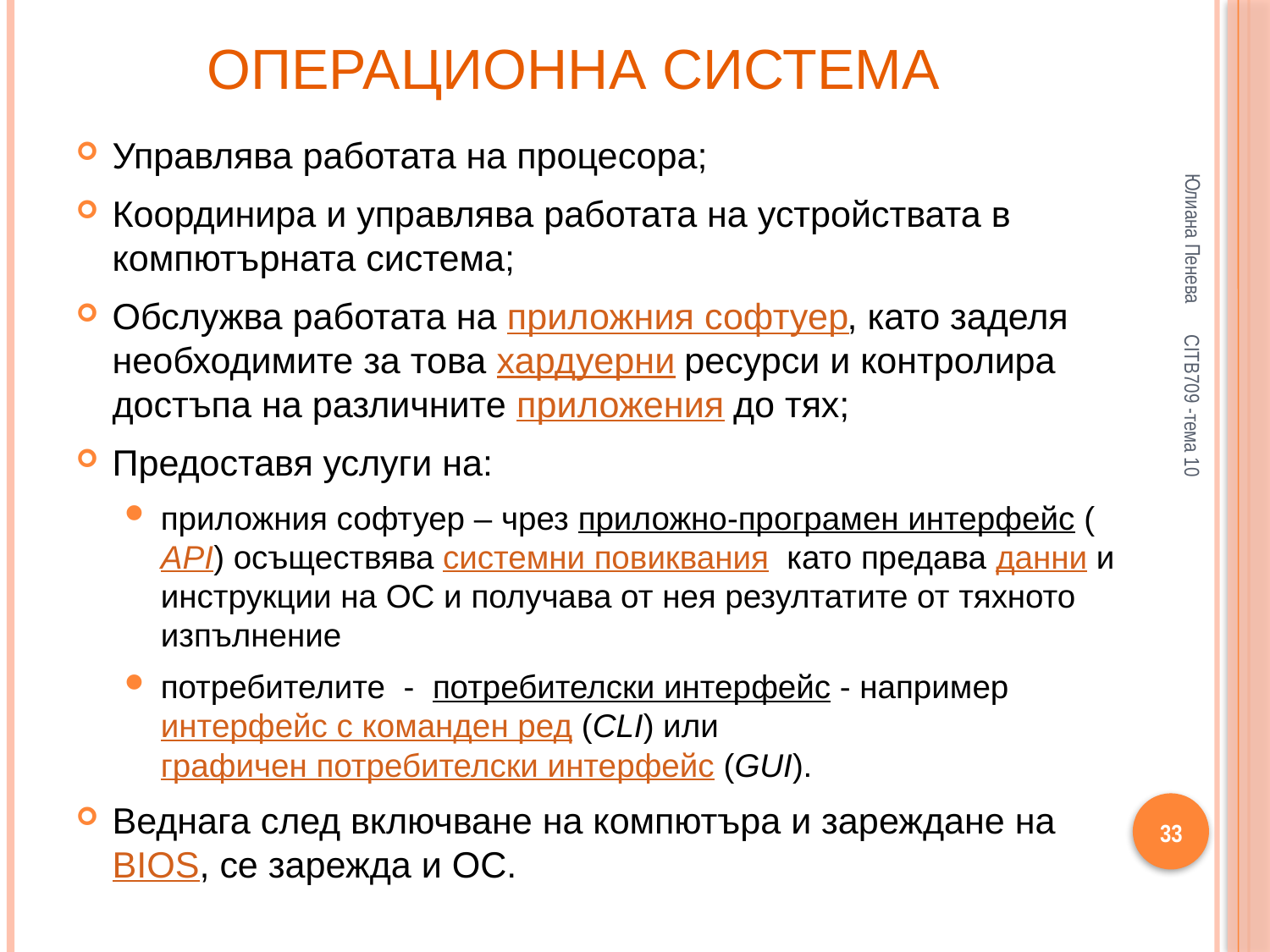

# Операционна система
Управлява работата на процесора;
Координира и управлява работата на устройствата в компютърната система;
Обслужва работата на приложния софтуер, като заделя необходимите за това хардуерни ресурси и контролира достъпа на различните приложения до тях;
Предоставя услуги на:
приложния софтуер – чрез приложно-програмен интерфейс (API) осъществява системни повиквания  като предава данни и инструкции на ОС и получава от нея резултатите от тяхното изпълнение
потребителите  -  потребителски интерфейс - например интерфейс с команден ред (CLI) или графичен потребителски интерфейс (GUI).
Веднага след включване на компютъра и зареждане на BIOS, се зарежда и ОС.
Юлиана Пенева
CITB709 -тема 10
33